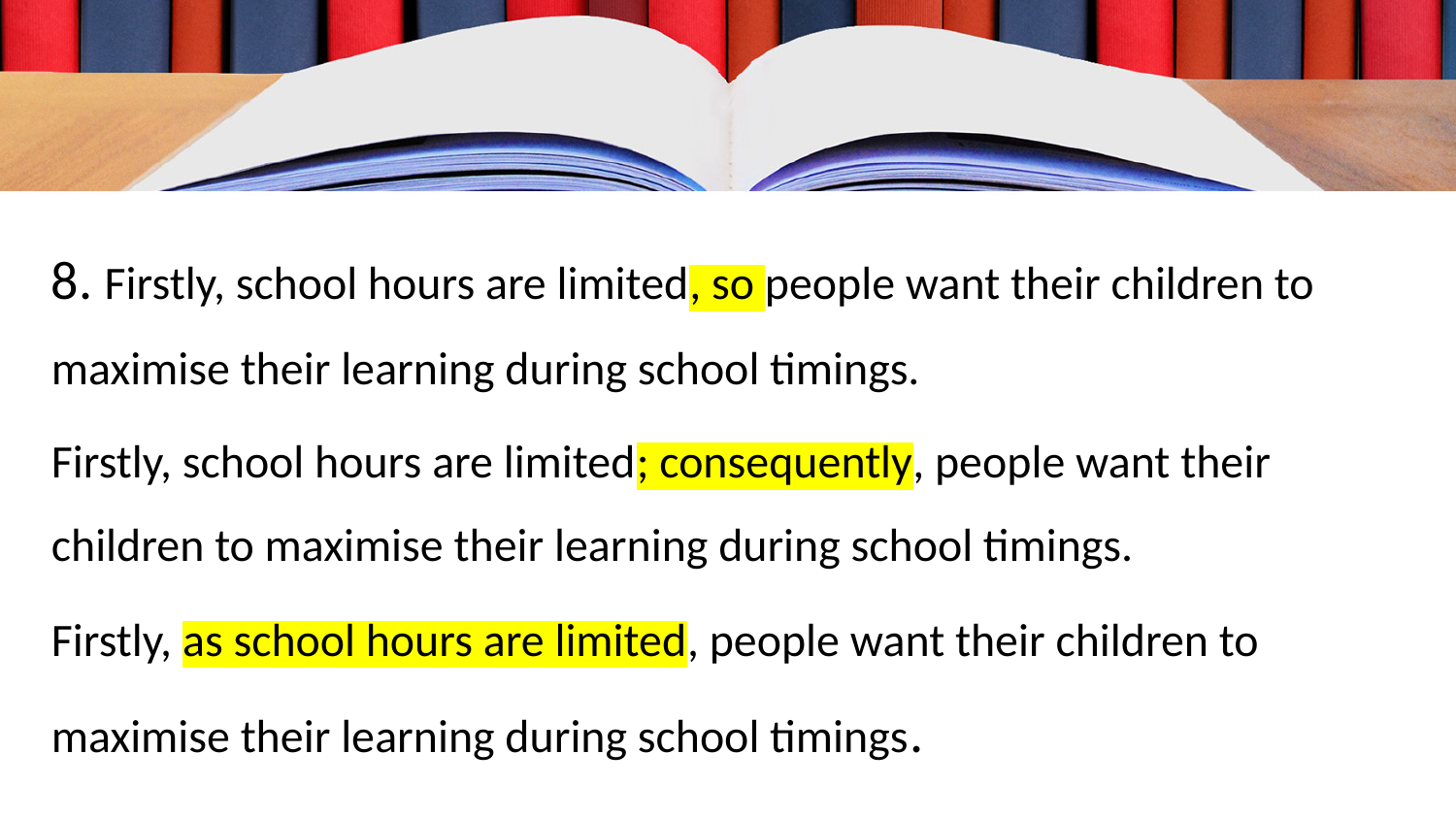

8. Firstly, school hours are limited, so people want their children to maximise their learning during school timings.
Firstly, school hours are limited; consequently, people want their children to maximise their learning during school timings.
Firstly, as school hours are limited, people want their children to maximise their learning during school timings.